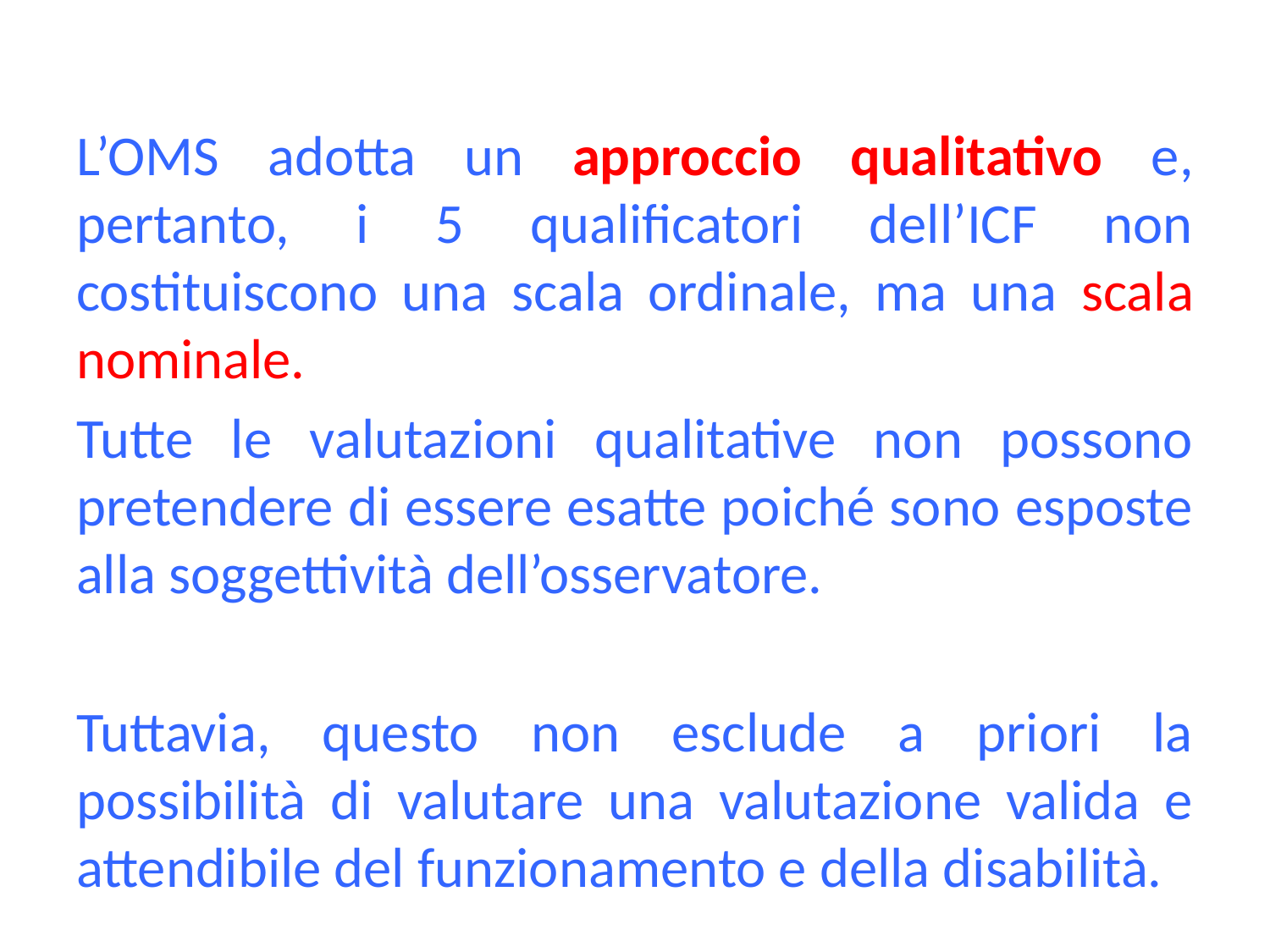

L’OMS adotta un approccio qualitativo e, pertanto, i 5 qualificatori dell’ICF non costituiscono una scala ordinale, ma una scala nominale.
Tutte le valutazioni qualitative non possono pretendere di essere esatte poiché sono esposte alla soggettività dell’osservatore.

Tuttavia, questo non esclude a priori la possibilità di valutare una valutazione valida e attendibile del funzionamento e della disabilità.